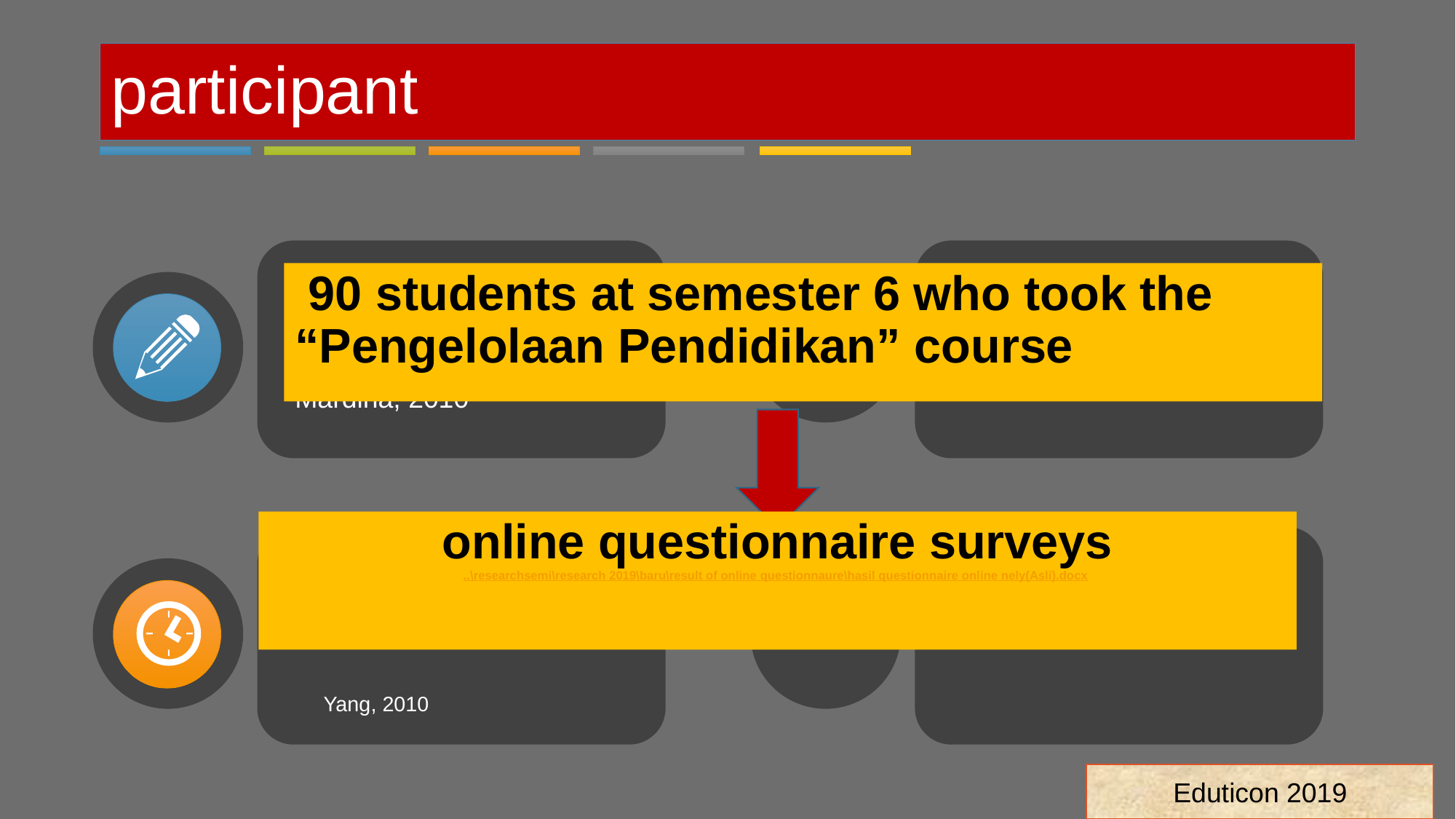

# participant
 90 students at semester 6 who took the “Pengelolaan Pendidikan” course

Mardiha, 2010

online questionnaire surveys..\researchsemi\research 2019\baru\result of online questionnaure\hasil questionnaire online nely(Asli).docx

Present

Yang, 2010
Eduticon 2019